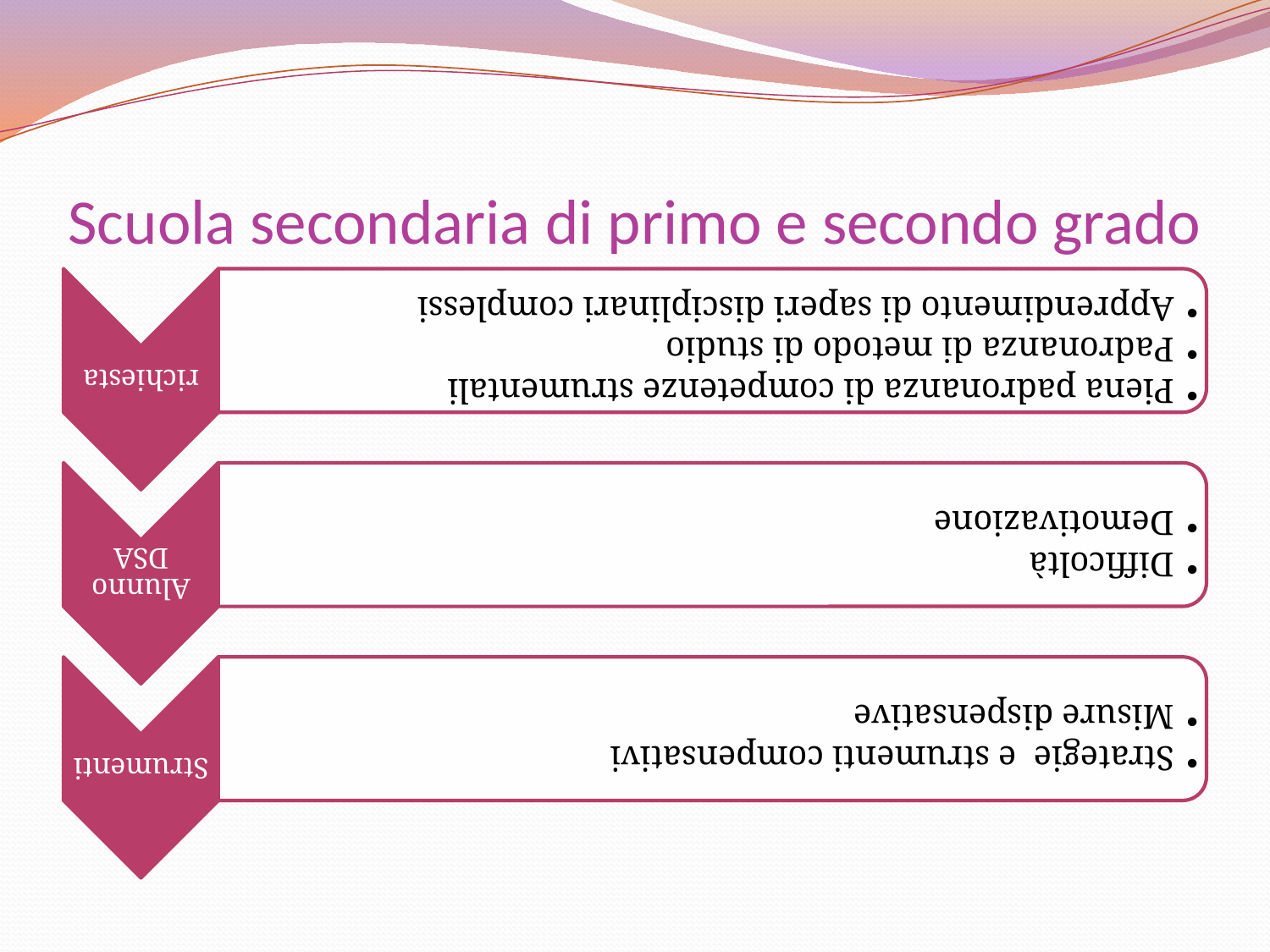

# Scuola secondaria di primo e secondo grado
richiesta
Piena padronanza di competenze strumentali
Padronanza di metodo di studio
Apprendimento di saperi disciplinari complessi
Alunno DSA
Difficoltà
Demotivazione
Strumenti
Strategie  e strumenti compensativi
Misure dispensative